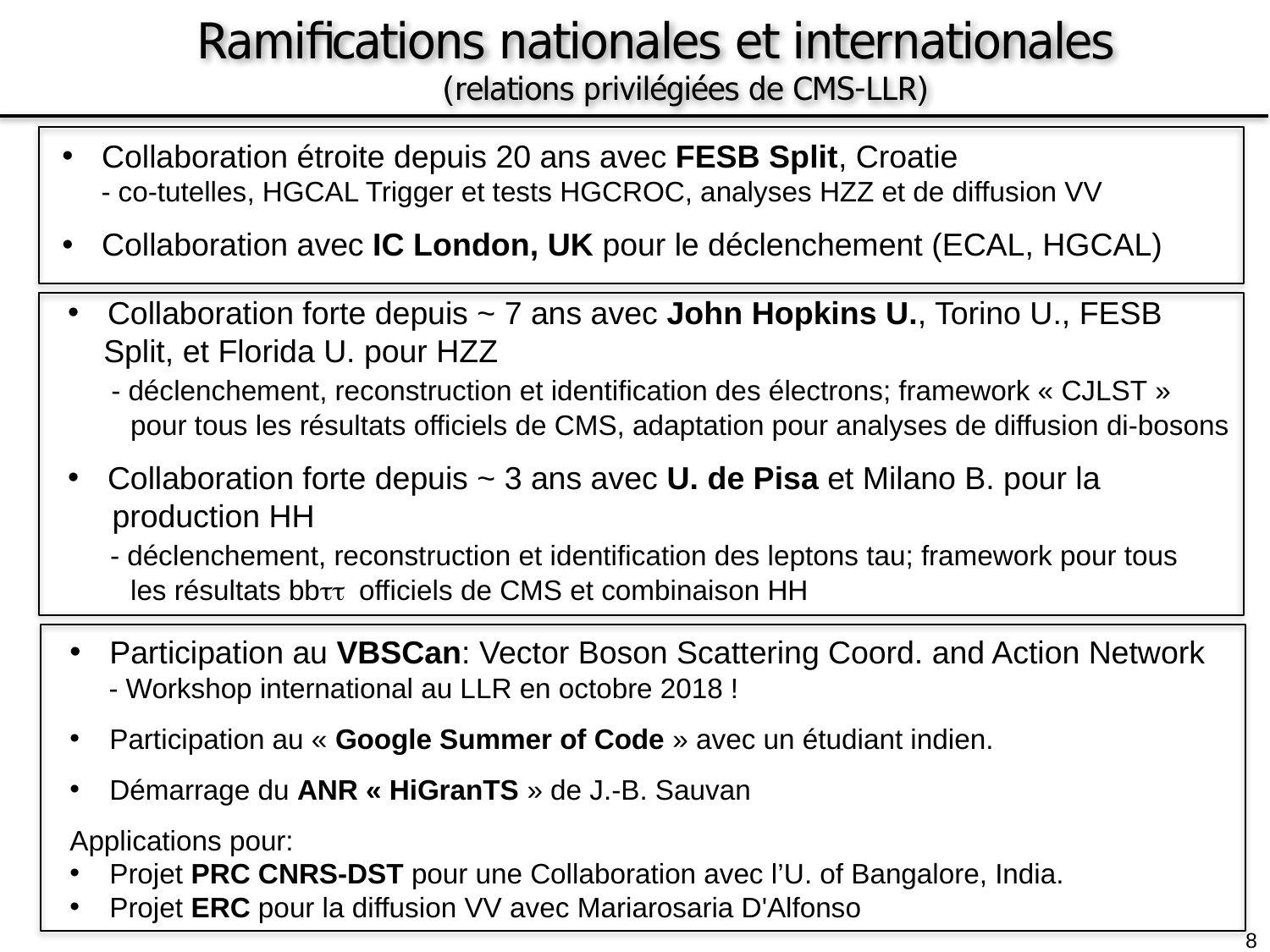

Ramifications nationales et internationales
(relations privilégiées de CMS-LLR)

Collaboration étroite depuis 20 ans avec FESB Split, Croatie
     - co-tutelles, HGCAL Trigger et tests HGCROC, analyses HZZ et de diffusion VV

Collaboration avec IC London, UK pour le déclenchement (ECAL, HGCAL)

Collaboration forte depuis ~ 7 ans avec John Hopkins U., Torino U., FESB
    Split, et Florida U. pour HZZ
     - déclenchement, reconstruction et identification des électrons; framework « CJLST »
        pour tous les résultats officiels de CMS, adaptation pour analyses de diffusion di-bosons

Collaboration forte depuis ~ 3 ans avec U. de Pisa et Milano B. pour la
     production HH
     - déclenchement, reconstruction et identification des leptons tau; framework pour tous
        les résultats bbττ officiels de CMS et combinaison HH

Participation au VBSCan: Vector Boson Scattering Coord. and Action Network
     - Workshop international au LLR en octobre 2018 !

Participation au « Google Summer of Code » avec un étudiant indien.

Démarrage du ANR « HiGranTS » de J.-B. Sauvan

Applications pour:
Projet PRC CNRS-DST pour une Collaboration avec l’U. of Bangalore, India.
Projet ERC pour la diffusion VV avec Mariarosaria D'Alfonso
8